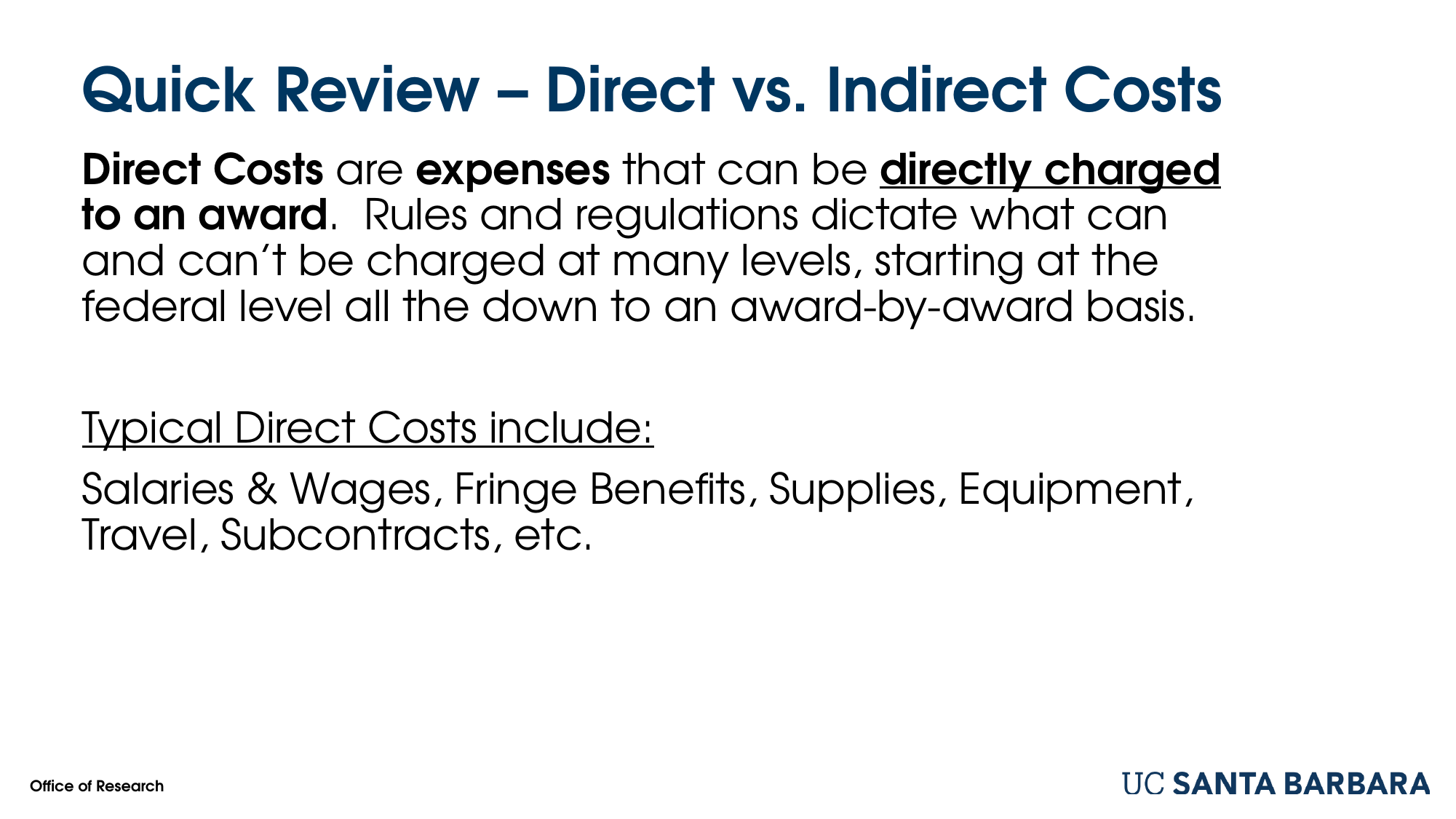

# Quick Review – Direct vs. Indirect Costs
Direct Costs are expenses that can be directly charged to an award.  Rules and regulations dictate what can and can’t be charged at many levels, starting at the federal level all the down to an award-by-award basis.

Typical Direct Costs include:
Salaries & Wages, Fringe Benefits, Supplies, Equipment, Travel, Subcontracts, etc.